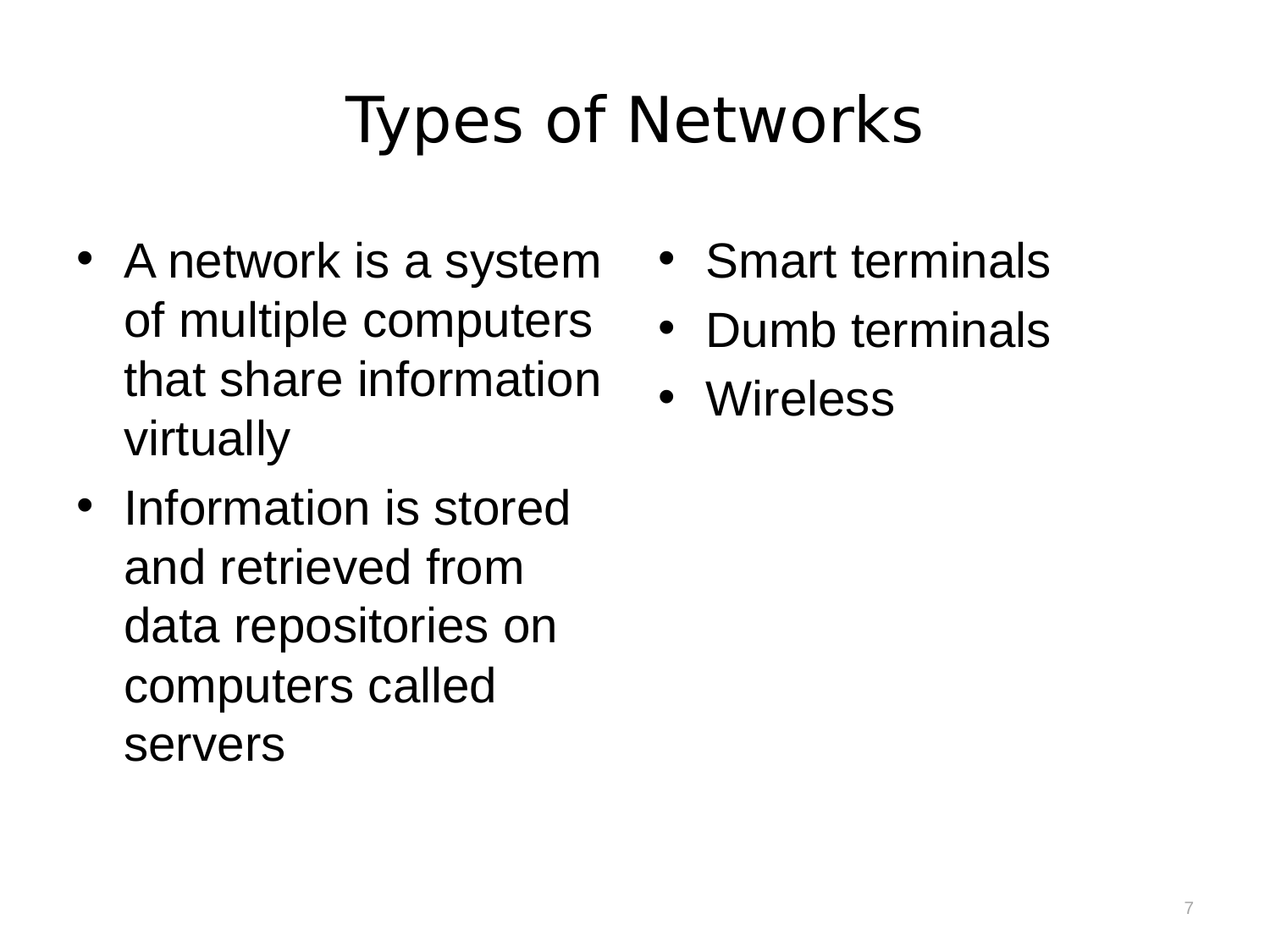

# Types of Networks
A network is a system of multiple computers that share information virtually
Information is stored and retrieved from data repositories on computers called servers
Smart terminals
Dumb terminals
Wireless
7